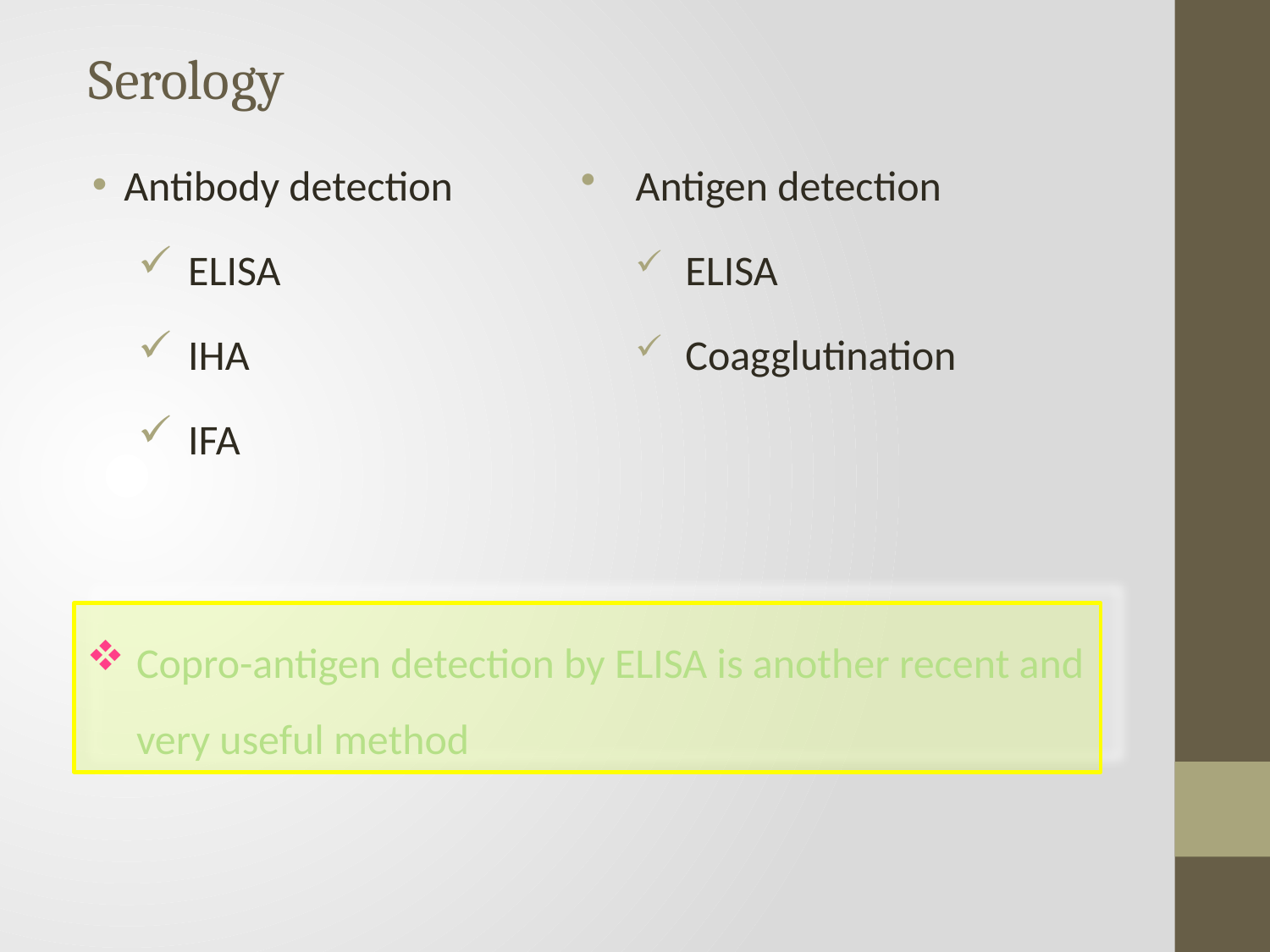

# Serology
Antibody detection
ELISA
IHA
IFA
Antigen detection
ELISA
Coagglutination

Copro-antigen detection by ELISA is another recent and very useful method